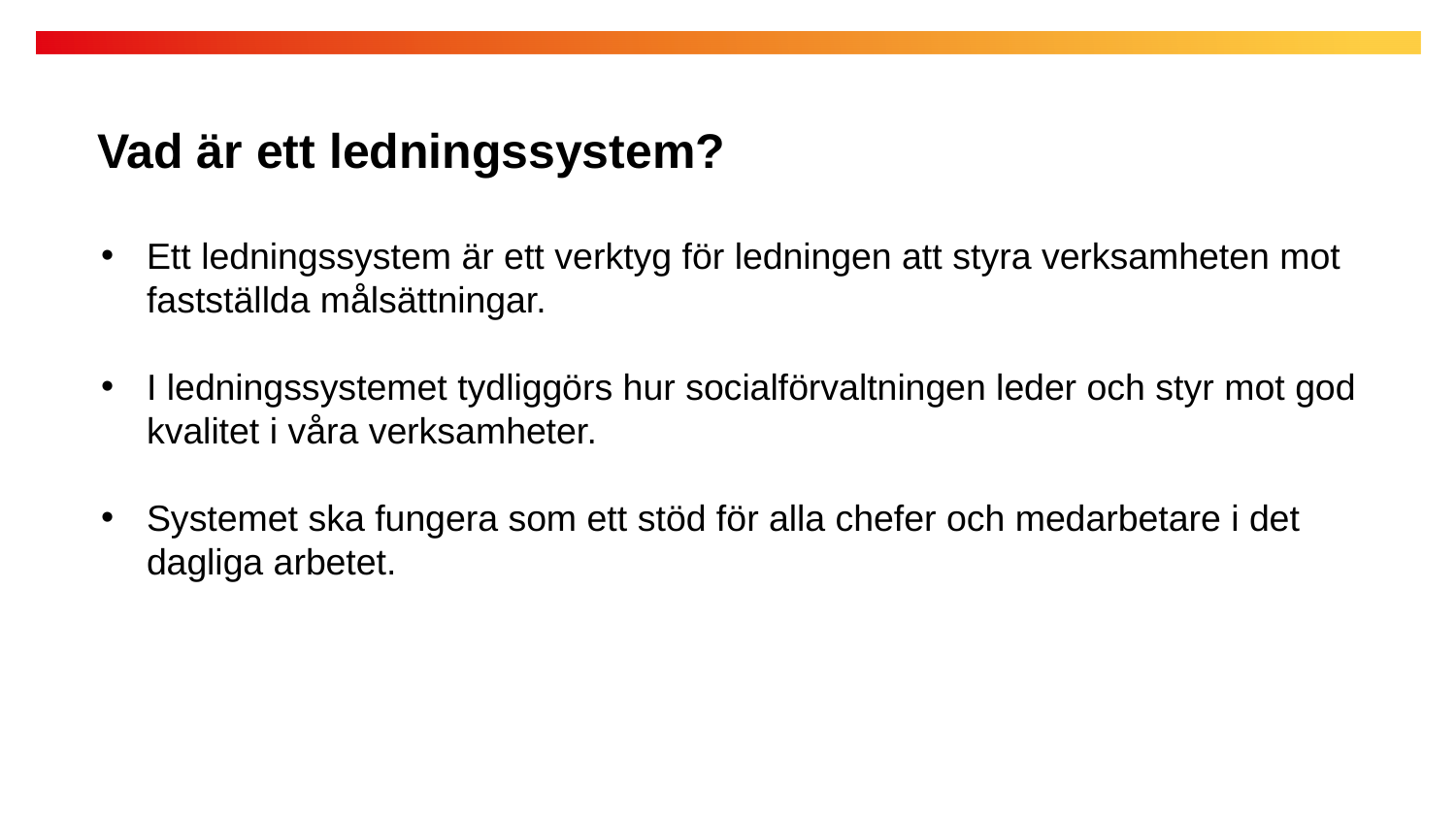

Vad är ett ledningssystem?
Ett ledningssystem är ett verktyg för ledningen att styra verksamheten mot fastställda målsättningar.

I ledningssystemet tydliggörs hur socialförvaltningen leder och styr mot god kvalitet i våra verksamheter.

Systemet ska fungera som ett stöd för alla chefer och medarbetare i det dagliga arbetet.